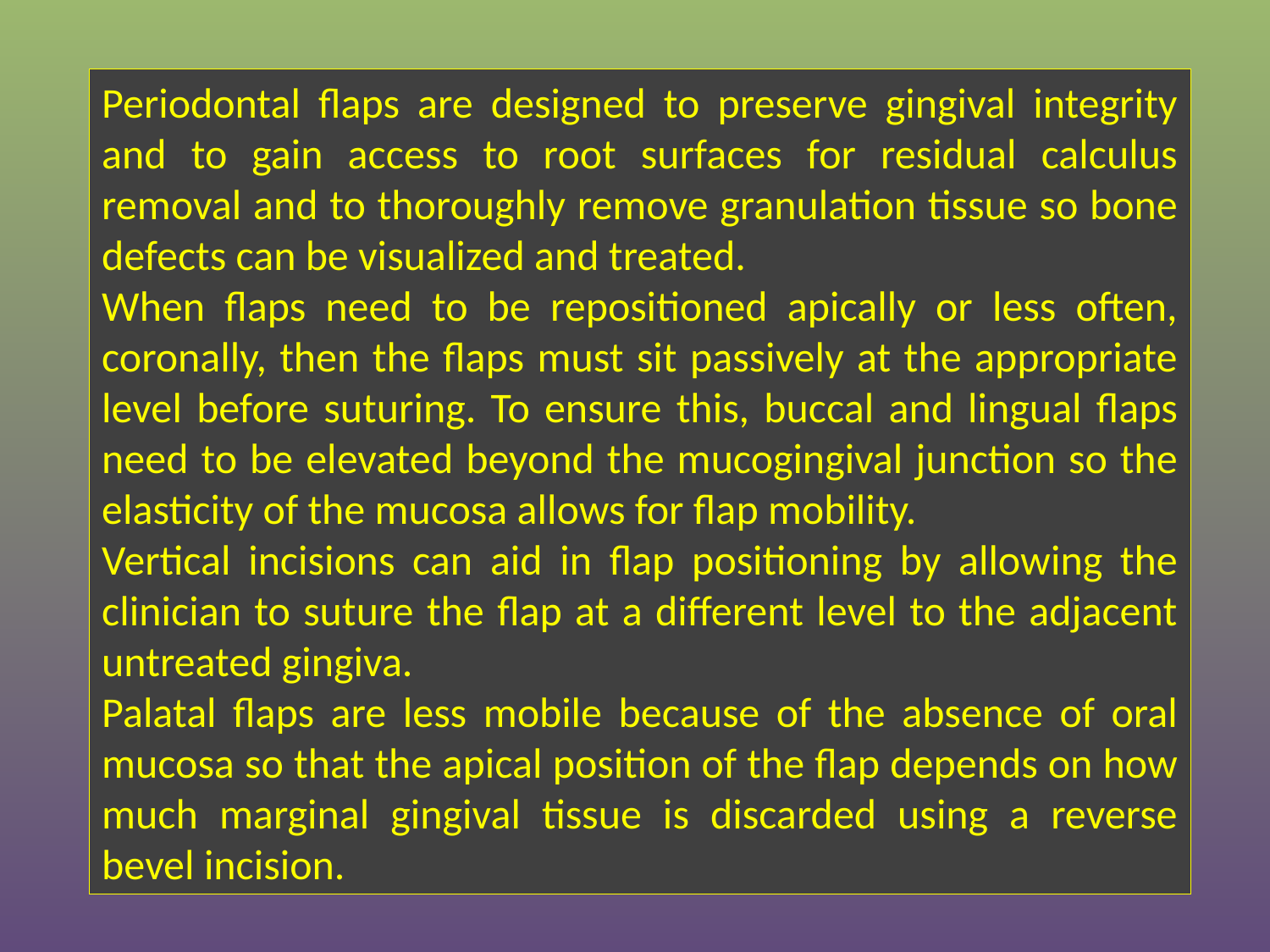

Periodontal flaps are designed to preserve gingival integrity and to gain access to root surfaces for residual calculus removal and to thoroughly remove granulation tissue so bone defects can be visualized and treated.
When flaps need to be repositioned apically or less often, coronally, then the flaps must sit passively at the appropriate level before suturing. To ensure this, buccal and lingual flaps need to be elevated beyond the mucogingival junction so the elasticity of the mucosa allows for flap mobility.
Vertical incisions can aid in flap positioning by allowing the clinician to suture the flap at a different level to the adjacent untreated gingiva.
Palatal flaps are less mobile because of the absence of oral mucosa so that the apical position of the flap depends on how much marginal gingival tissue is discarded using a reverse bevel incision.